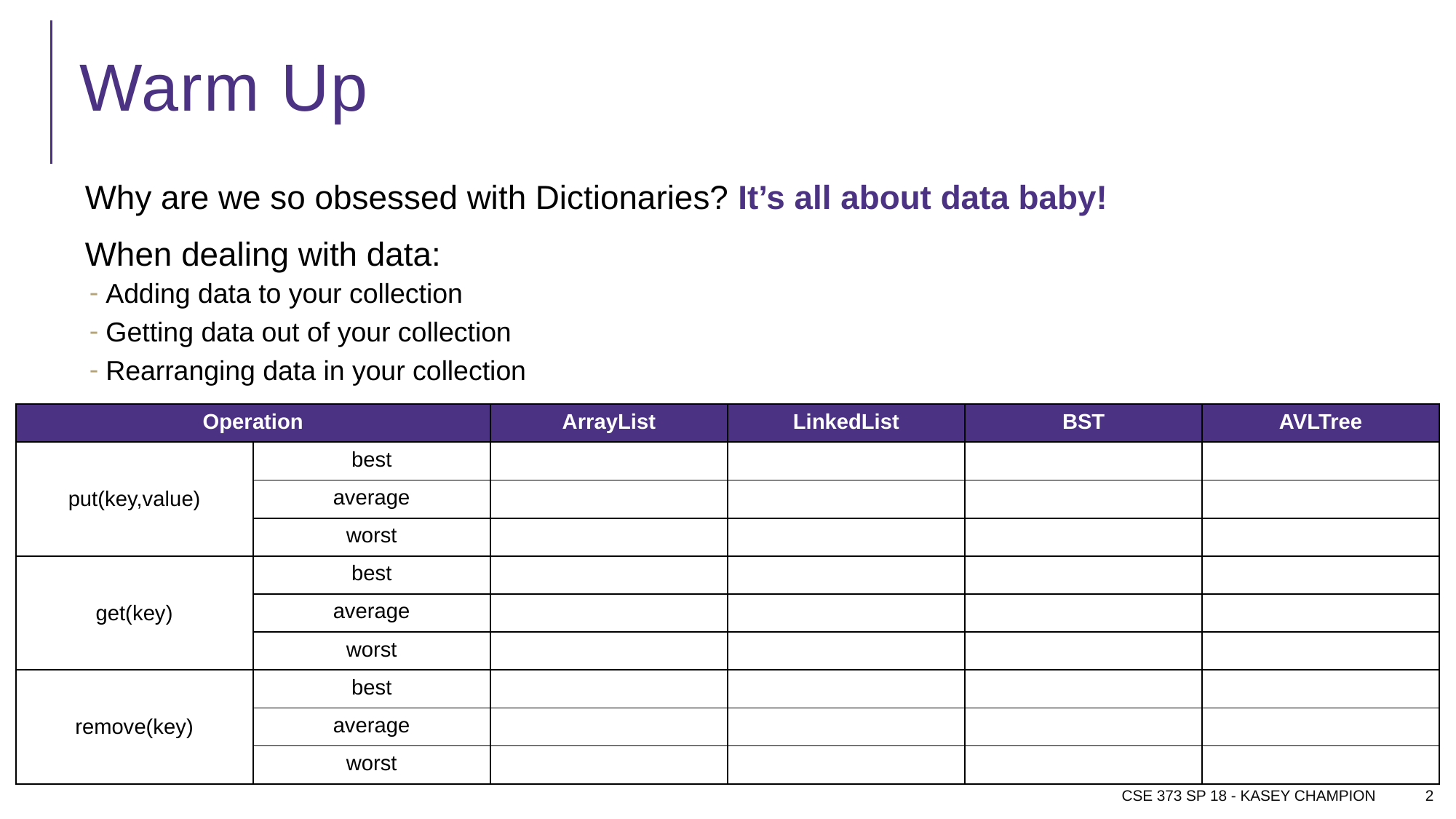

# Warm Up
Why are we so obsessed with Dictionaries? It’s all about data baby!
When dealing with data:
Adding data to your collection
Getting data out of your collection
Rearranging data in your collection

| Operation |  | ArrayList | LinkedList | BST | AVLTree |
| --- | --- | --- | --- | --- | --- |
| put(key,value) | best |  |  |  |  |
|  | average |  |  |  |  |
|  | worst |  |  |  |  |
| get(key) | best |  |  |  |  |
|  | average |  |  |  |  |
|  | worst |  |  |  |  |
| remove(key) | best |  |  |  |  |
|  | average |  |  |  |  |
|  | worst |  |  |  |  |
CSE 373 SP 18 - Kasey Champion
2